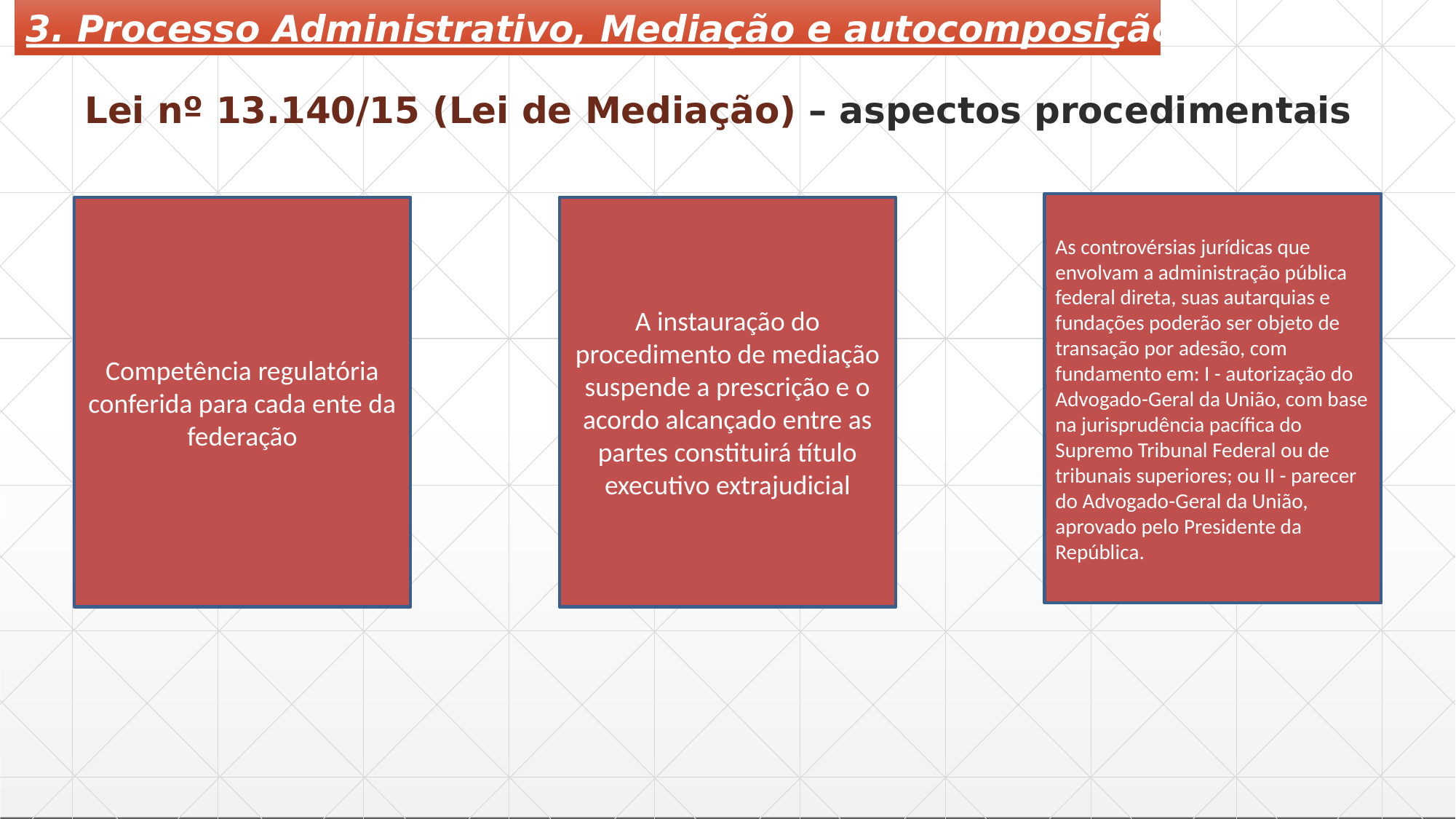

3. Processo Administrativo, Mediação e autocomposição
Lei nº 13.140/15 (Lei de Mediação) – aspectos procedimentais

As controvérsias jurídicas que envolvam a administração pública federal direta, suas autarquias e fundações poderão ser objeto de transação por adesão, com fundamento em: I - autorização do Advogado-Geral da União, com base na jurisprudência pacífica do Supremo Tribunal Federal ou de tribunais superiores; ou II - parecer do Advogado-Geral da União, aprovado pelo Presidente da República.
Competência regulatória conferida para cada ente da federação
A instauração do procedimento de mediação suspende a prescrição e o acordo alcançado entre as partes constituirá título executivo extrajudicial